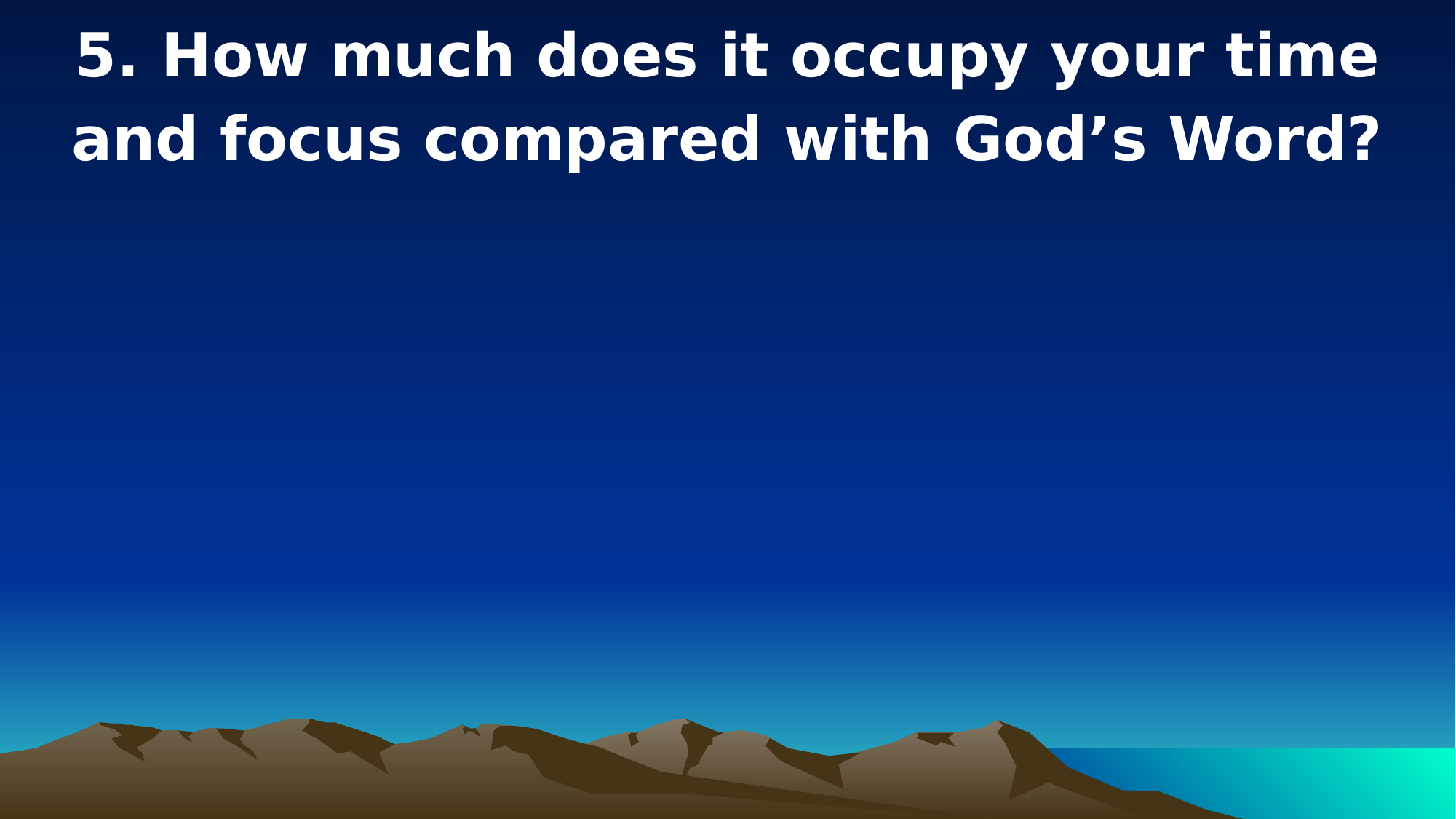

5. How much does it occupy your time and focus compared with God’s Word?